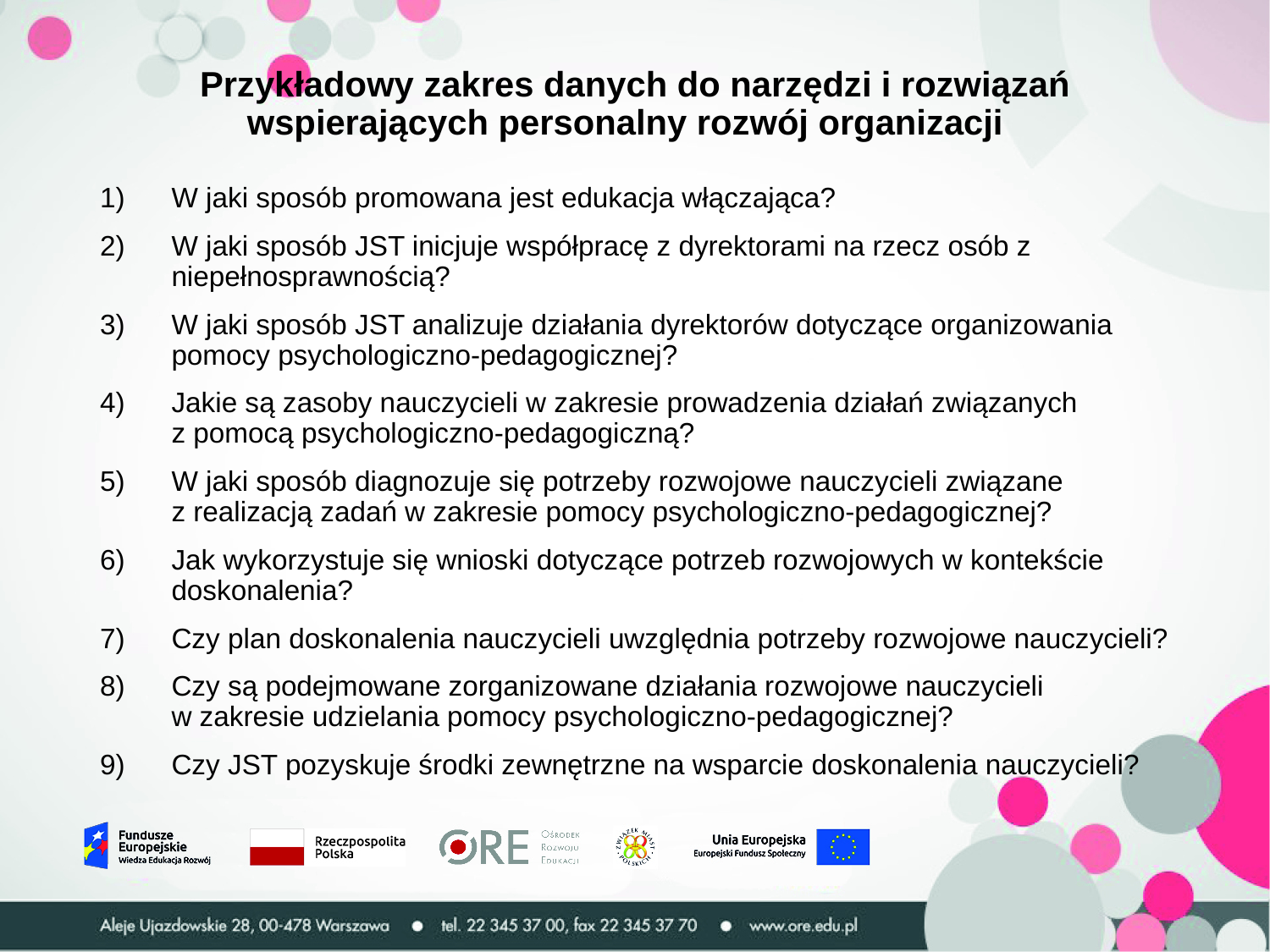

# Przykładowy zakres danych do narzędzi i rozwiązań wspierających personalny rozwój organizacji
W jaki sposób promowana jest edukacja włączająca?
W jaki sposób JST inicjuje współpracę z dyrektorami na rzecz osób z niepełnosprawnością?
W jaki sposób JST analizuje działania dyrektorów dotyczące organizowania pomocy psychologiczno-pedagogicznej?
Jakie są zasoby nauczycieli w zakresie prowadzenia działań związanych
z pomocą psychologiczno-pedagogiczną?
W jaki sposób diagnozuje się potrzeby rozwojowe nauczycieli związane
z realizacją zadań w zakresie pomocy psychologiczno-pedagogicznej?
Jak wykorzystuje się wnioski dotyczące potrzeb rozwojowych w kontekście doskonalenia?
Czy plan doskonalenia nauczycieli uwzględnia potrzeby rozwojowe nauczycieli?
Czy są podejmowane zorganizowane działania rozwojowe nauczycieli
w zakresie udzielania pomocy psychologiczno-pedagogicznej?
Czy JST pozyskuje środki zewnętrzne na wsparcie doskonalenia nauczycieli?